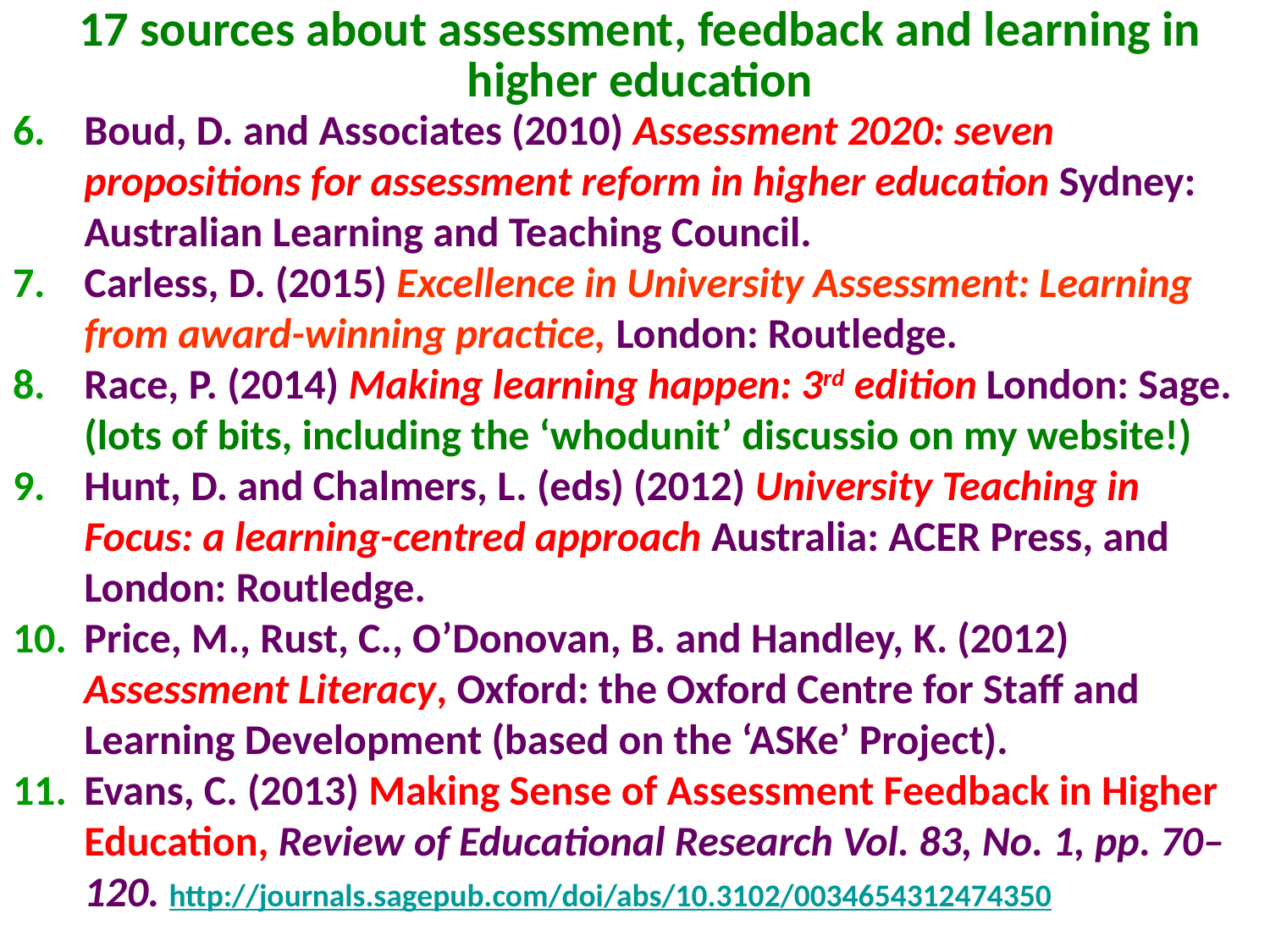

17 sources about assessment, feedback and learning in higher education
Boud, D. and Associates (2010) Assessment 2020: seven propositions for assessment reform in higher education Sydney: Australian Learning and Teaching Council.
Carless, D. (2015) Excellence in University Assessment: Learning from award-winning practice, London: Routledge.
Race, P. (2014) Making learning happen: 3rd edition London: Sage. (lots of bits, including the ‘whodunit’ discussio on my website!)
Hunt, D. and Chalmers, L. (eds) (2012) University Teaching in Focus: a learning-centred approach Australia: ACER Press, and London: Routledge.
Price, M., Rust, C., O’Donovan, B. and Handley, K. (2012) Assessment Literacy, Oxford: the Oxford Centre for Staff and Learning Development (based on the ‘ASKe’ Project).
Evans, C. (2013) Making Sense of Assessment Feedback in Higher Education, Review of Educational Research Vol. 83, No. 1, pp. 70–120. http://journals.sagepub.com/doi/abs/10.3102/0034654312474350